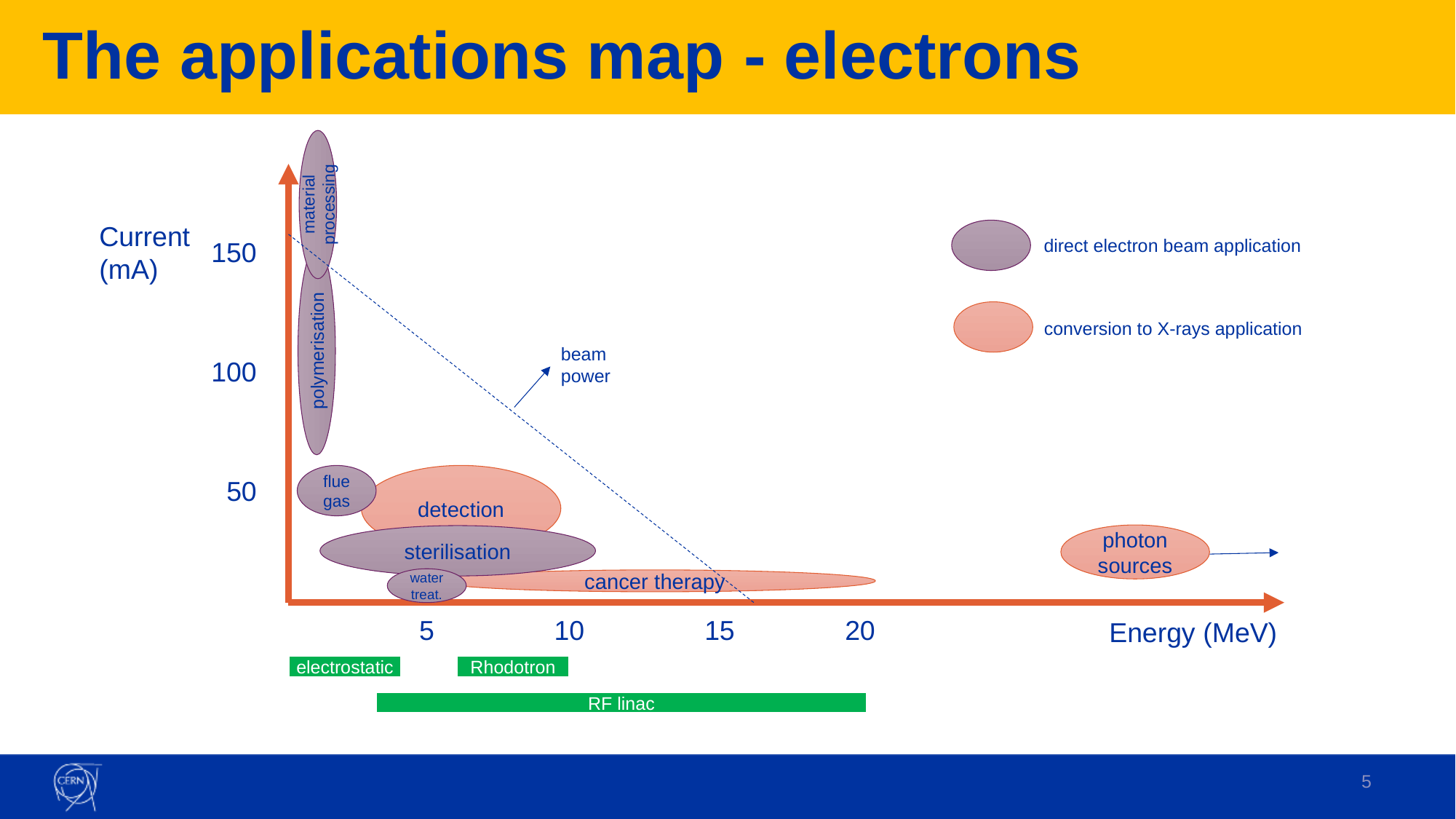

# The applications map - electrons
material processing
Current (mA)

direct electron beam application
150

conversion to X-rays application
polymerisation
beam power
100
flue gas
detection
50
photon sources
sterilisation
water treat.
cancer therapy
5
10
15
20
Energy (MeV)
electrostatic
Rhodotron
RF linac
5